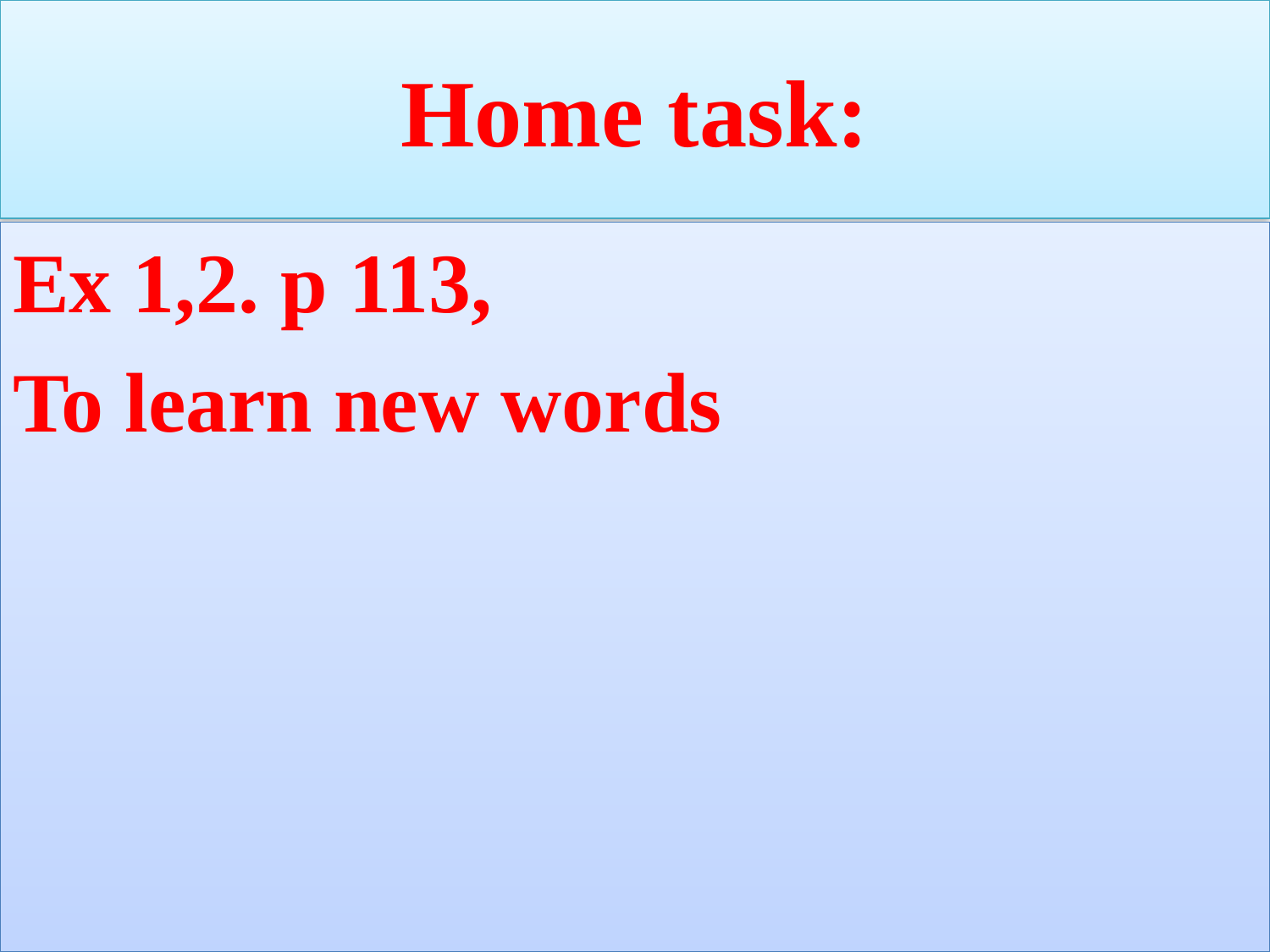

# Home task:
Ex 1,2. p 113,
To learn new words